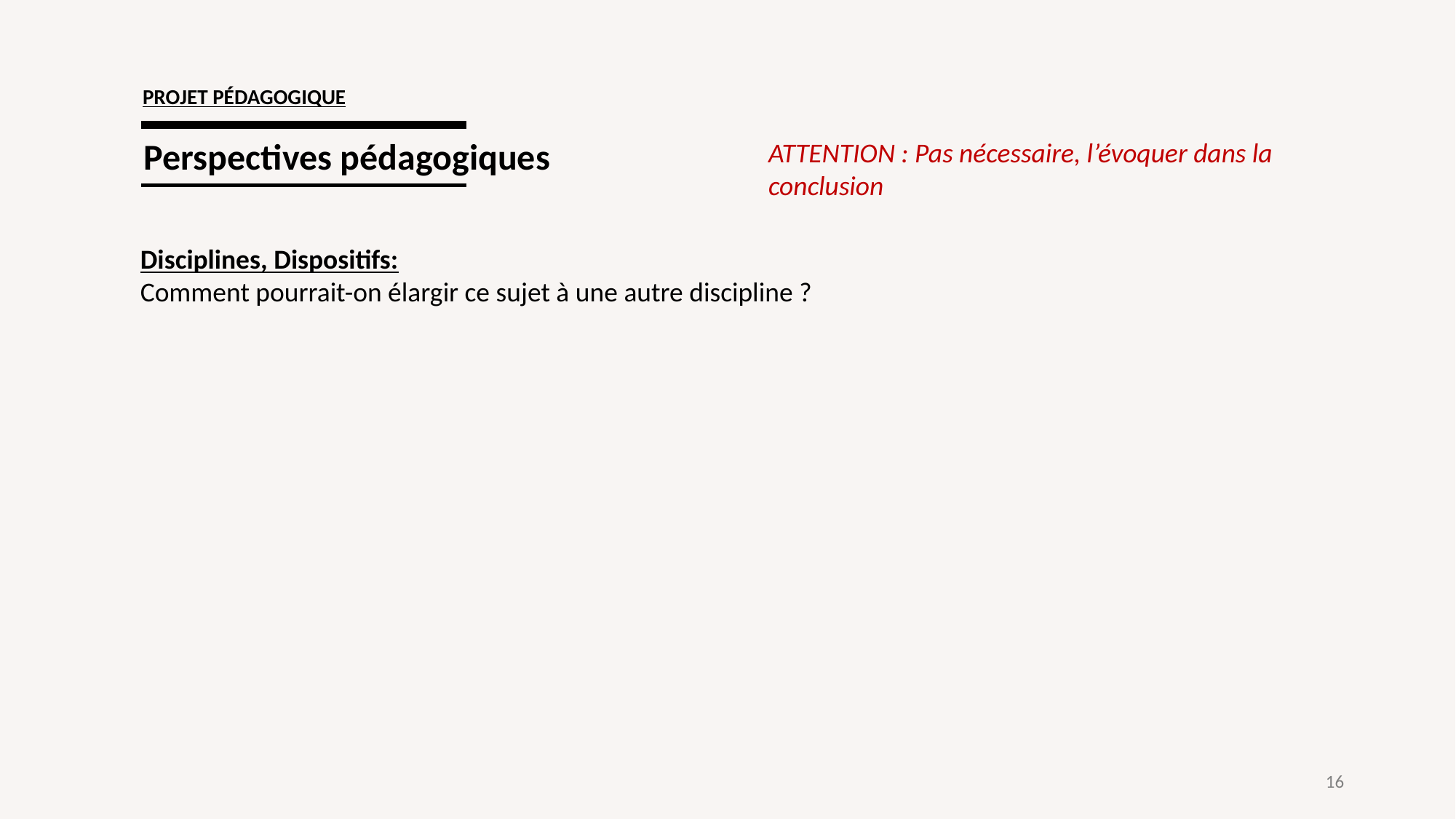

PROJET PÉDAGOGIQUE
ATTENTION : Pas nécessaire, l’évoquer dans la conclusion
Perspectives pédagogiques
Disciplines, Dispositifs:
Comment pourrait-on élargir ce sujet à une autre discipline ?
16